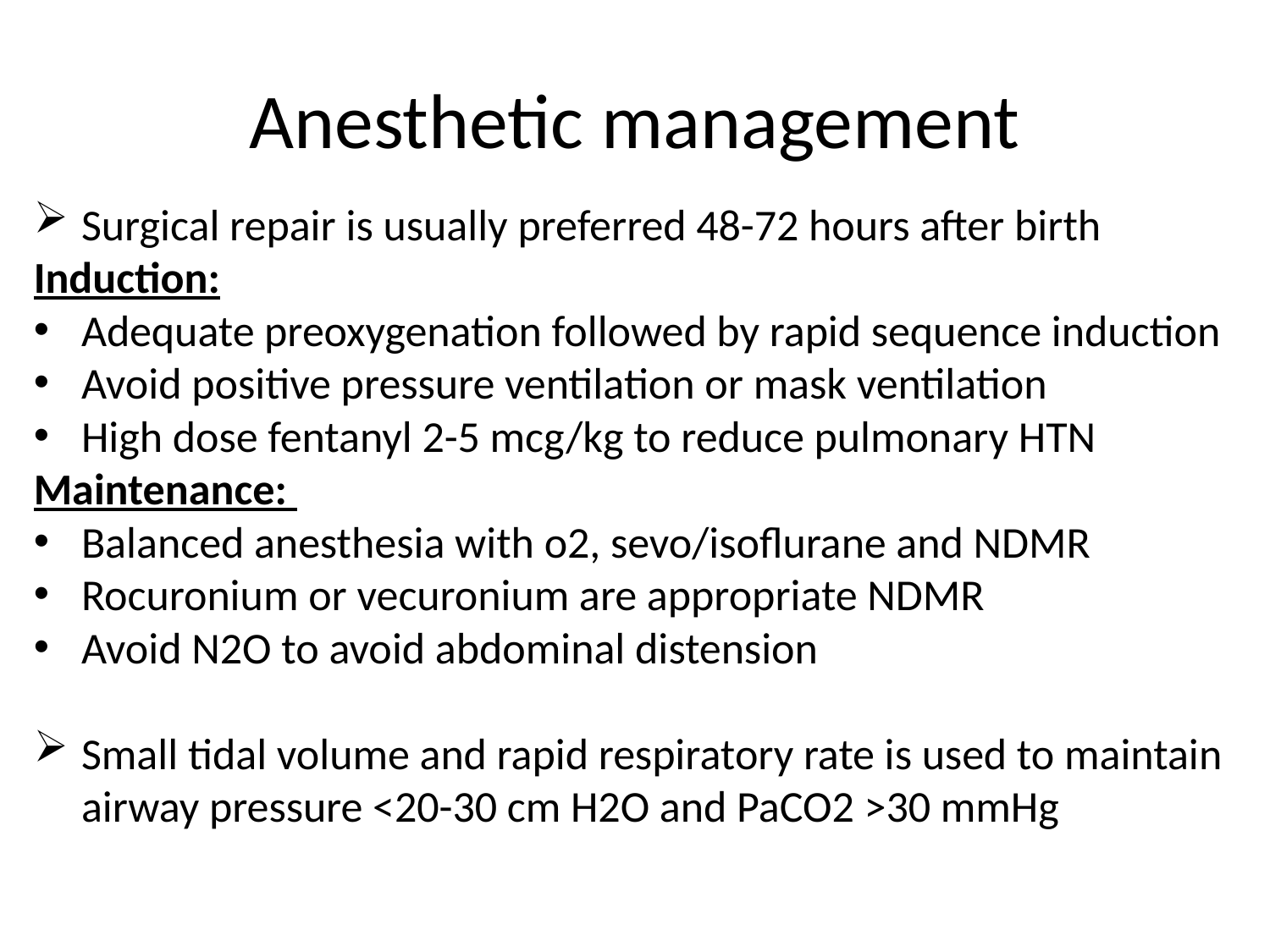

# Anesthetic management
Surgical repair is usually preferred 48-72 hours after birth
Induction:
Adequate preoxygenation followed by rapid sequence induction
Avoid positive pressure ventilation or mask ventilation
High dose fentanyl 2-5 mcg/kg to reduce pulmonary HTN
Maintenance:
Balanced anesthesia with o2, sevo/isoflurane and NDMR
Rocuronium or vecuronium are appropriate NDMR
Avoid N2O to avoid abdominal distension

Small tidal volume and rapid respiratory rate is used to maintain airway pressure <20-30 cm H2O and PaCO2 >30 mmHg